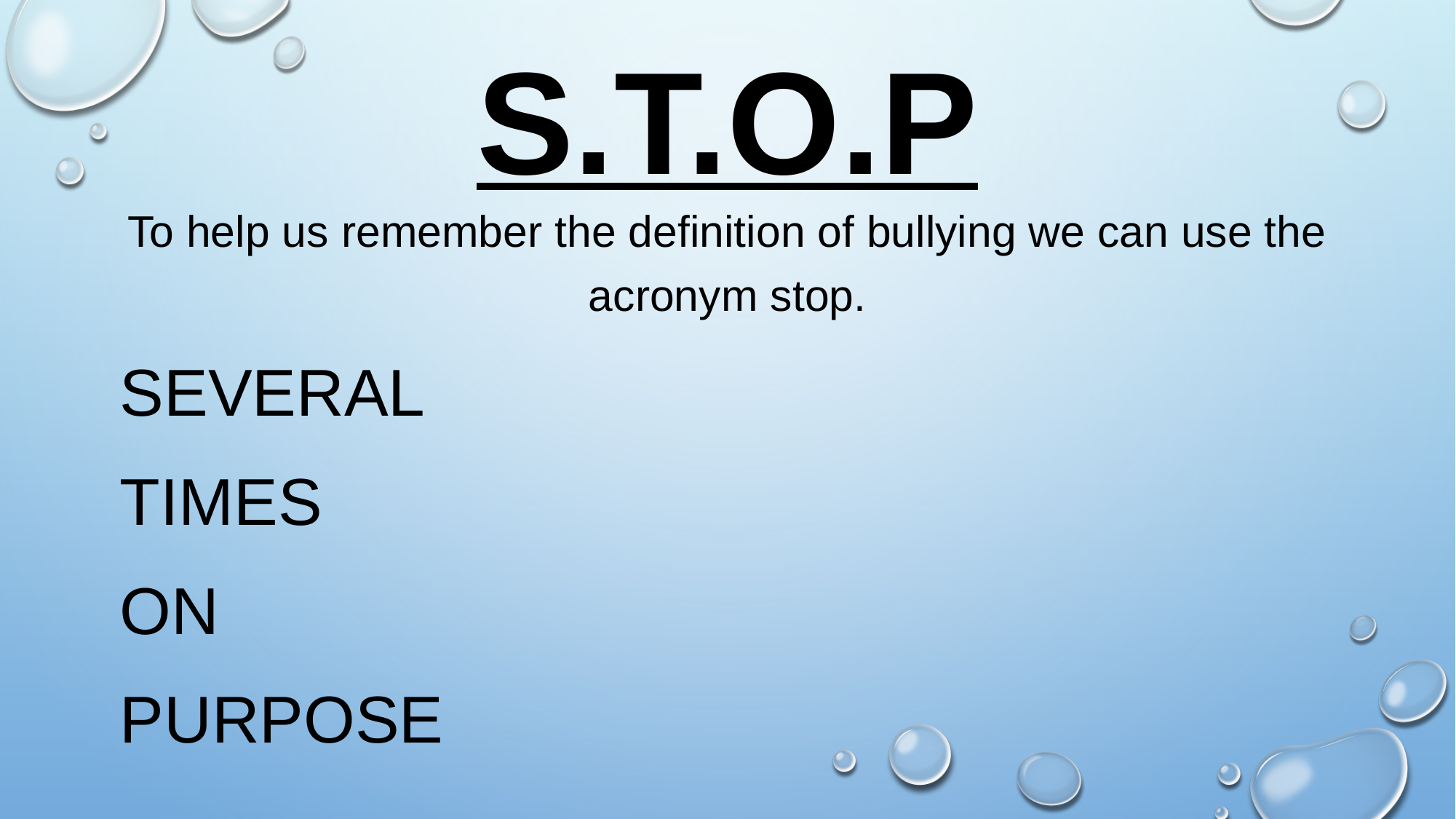

# S.T.O.P
To help us remember the definition of bullying we can use the acronym stop.
SEVERAL
TIMES
ON
PURPOSE